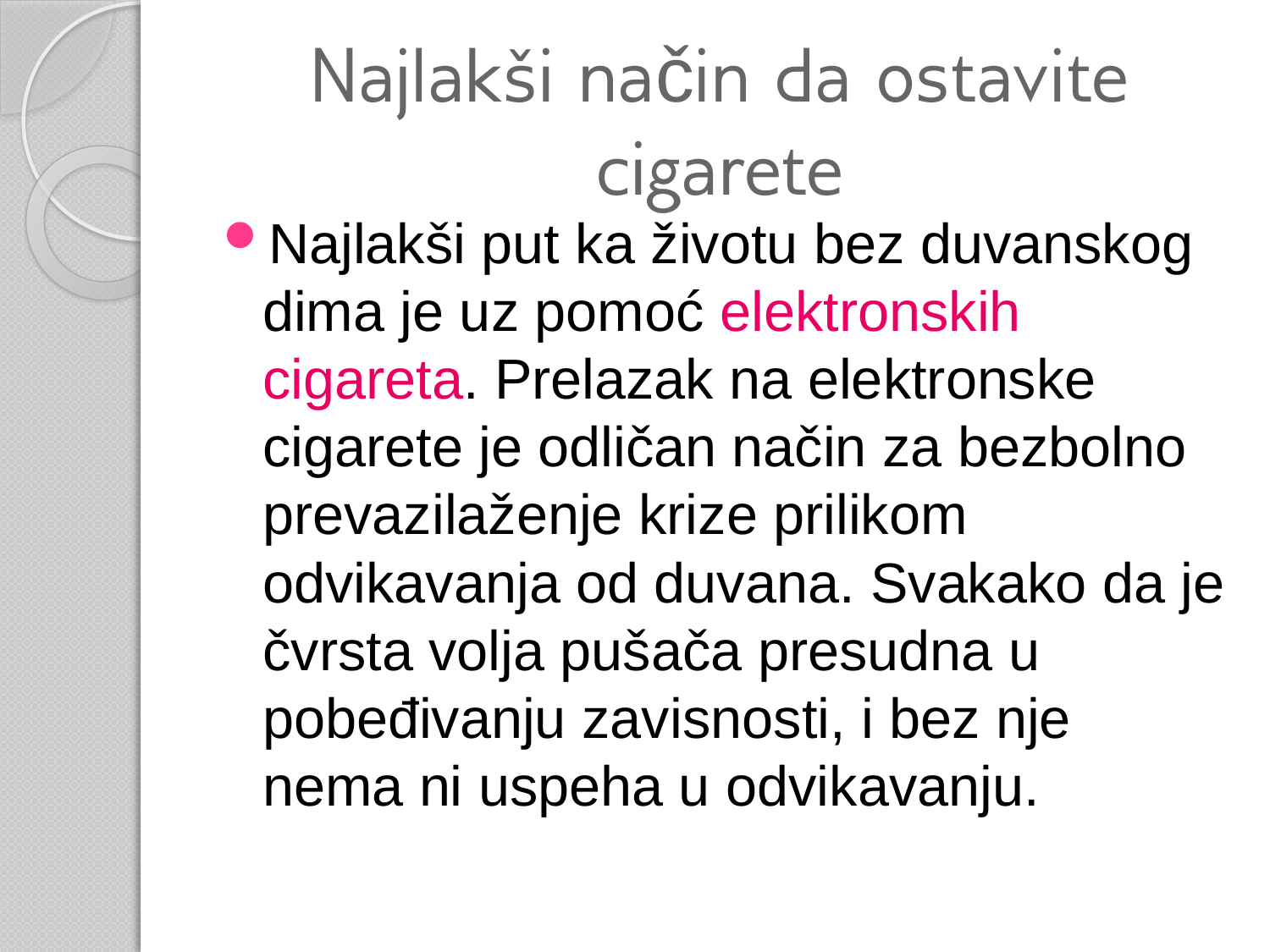

# Najlakši način da ostavite cigarete
Najlakši put ka životu bez duvanskog dima je uz pomoć elektronskih cigareta. Prelazak na elektronske cigarete je odličan način za bezbolno prevazilaženje krize prilikom odvikavanja od duvana. Svakako da je čvrsta volja pušača presudna u pobeđivanju zavisnosti, i bez nje nema ni uspeha u odvikavanju.